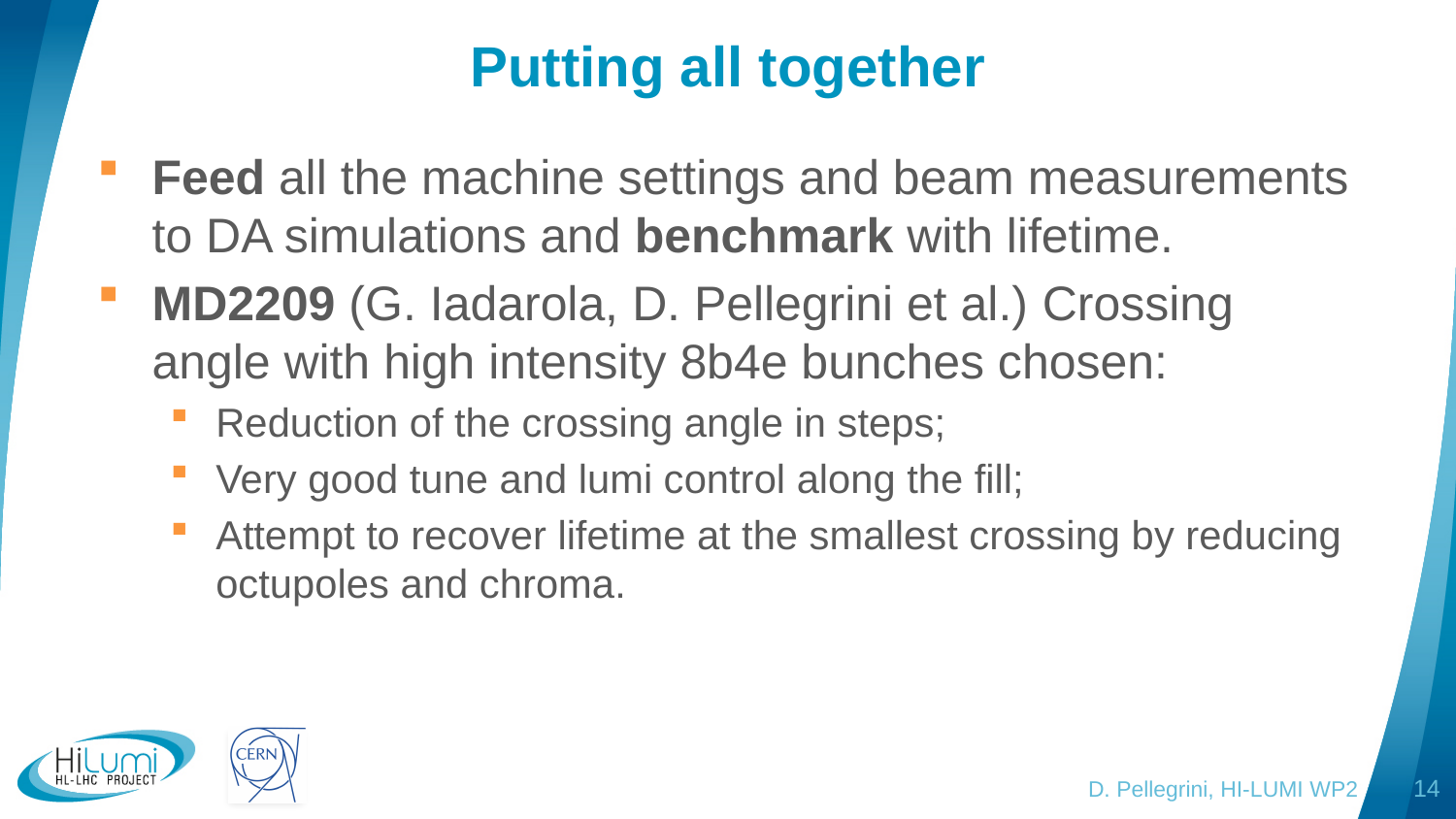

# Putting all together
Feed all the machine settings and beam measurements to DA simulations and benchmark with lifetime.
MD2209 (G. Iadarola, D. Pellegrini et al.) Crossing angle with high intensity 8b4e bunches chosen:
Reduction of the crossing angle in steps;
Very good tune and lumi control along the fill;
Attempt to recover lifetime at the smallest crossing by reducing octupoles and chroma.
D. Pellegrini, HI-LUMI WP2
14